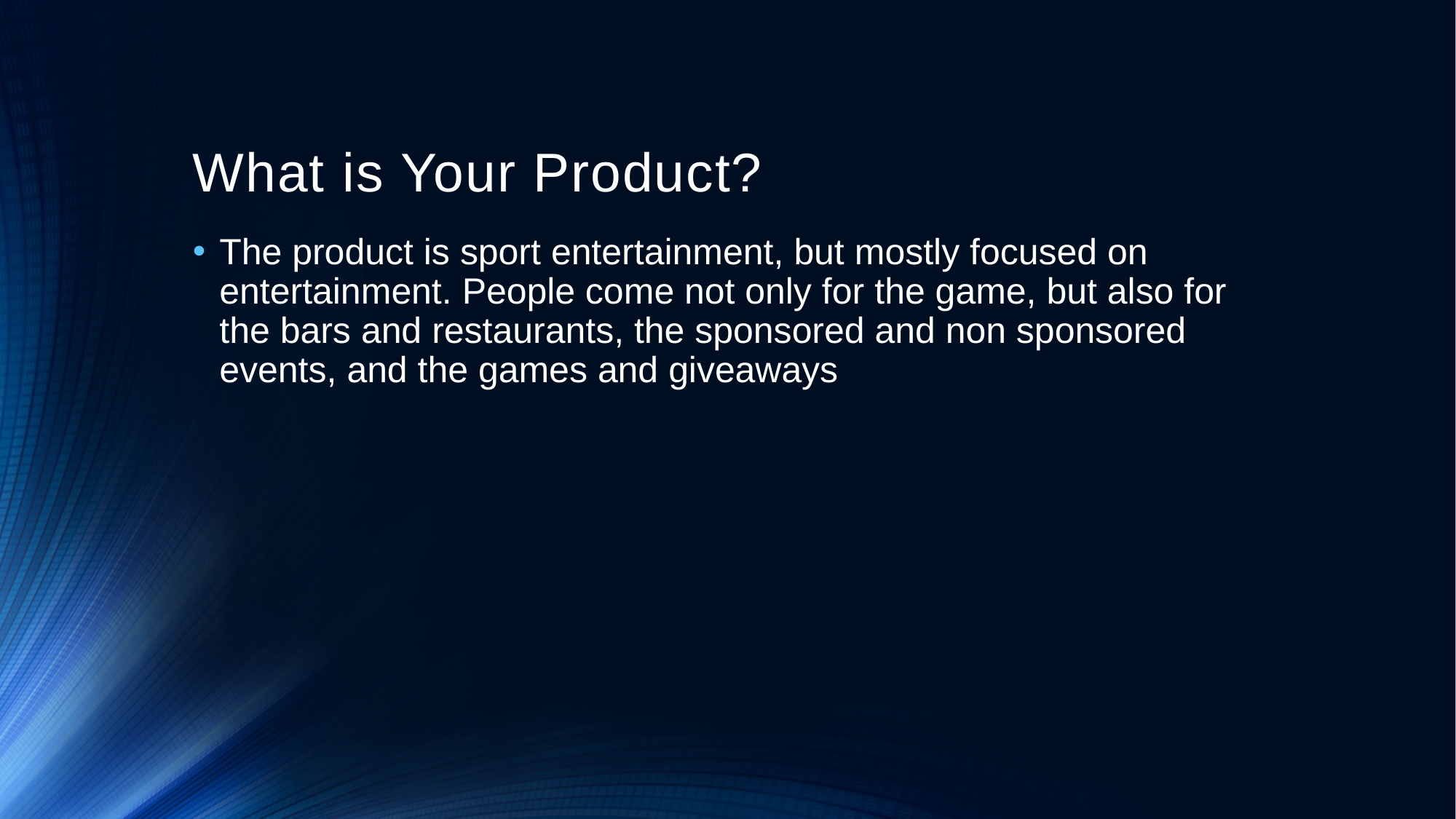

# What is Your Product?
The product is sport entertainment, but mostly focused on entertainment. People come not only for the game, but also for the bars and restaurants, the sponsored and non sponsored events, and the games and giveaways